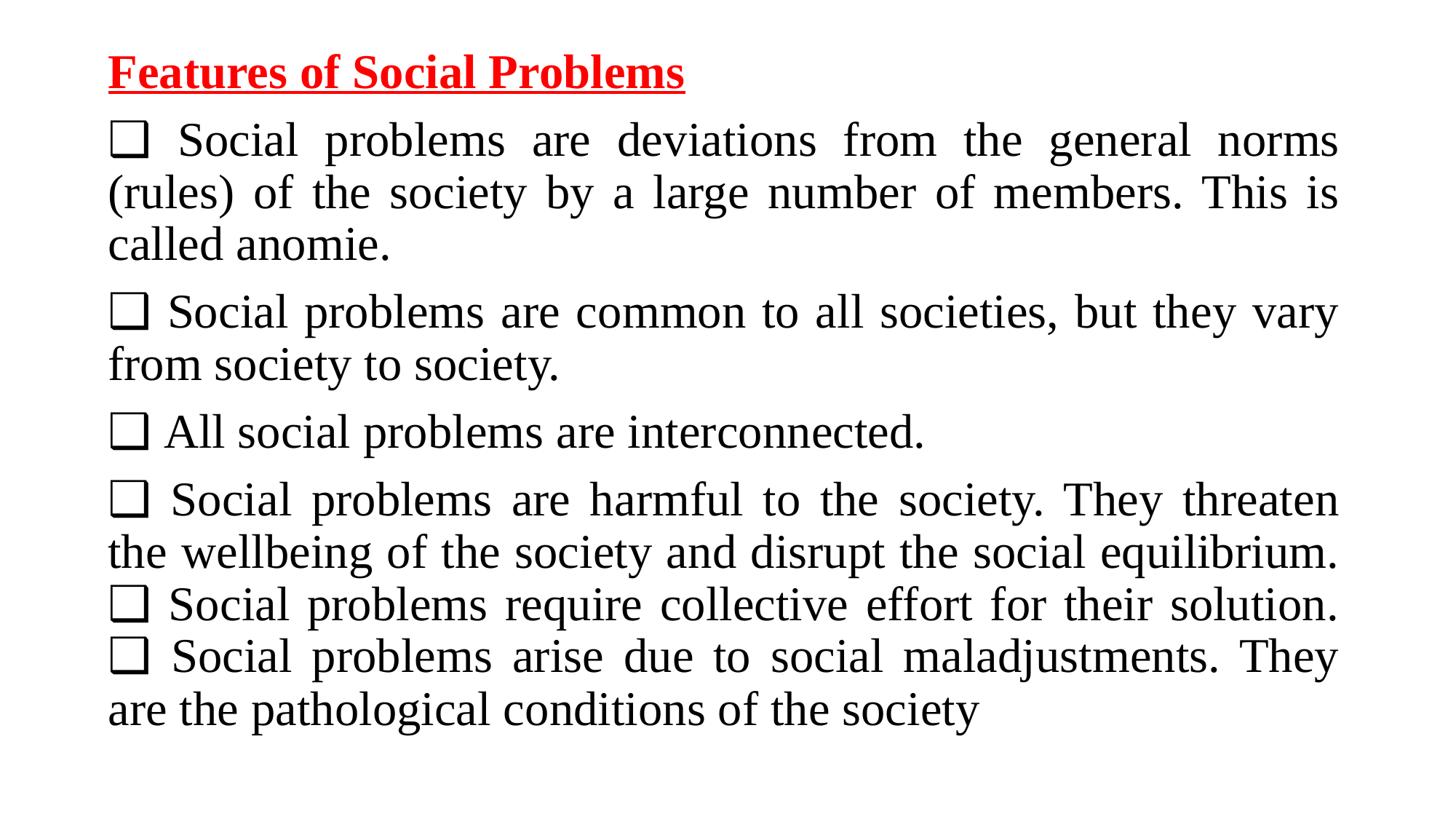

Features of Social Problems
❑ Social problems are deviations from the general norms (rules) of the society by a large number of members. This is called anomie.
❑ Social problems are common to all societies, but they vary from society to society.
❑ All social problems are interconnected.
❑ Social problems are harmful to the society. They threaten the wellbeing of the society and disrupt the social equilibrium. ❑ Social problems require collective effort for their solution. ❑ Social problems arise due to social maladjustments. They are the pathological conditions of the society